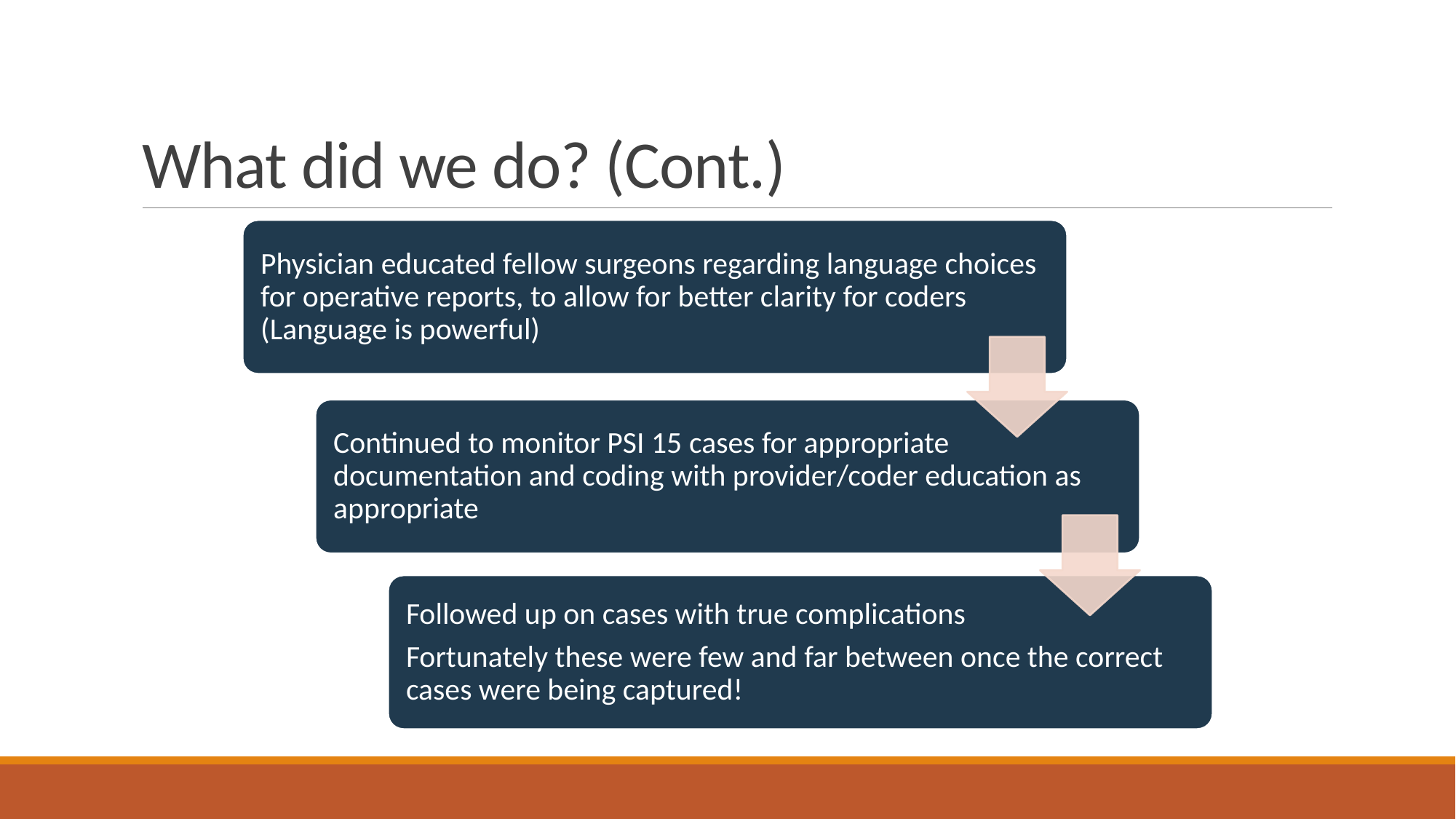

# What did we do? (Cont.)
Physician educated fellow surgeons regarding language choices for operative reports, to allow for better clarity for coders (Language is powerful)
Continued to monitor PSI 15 cases for appropriate documentation and coding with provider/coder education as appropriate
Followed up on cases with true complications
Fortunately these were few and far between once the correct cases were being captured!